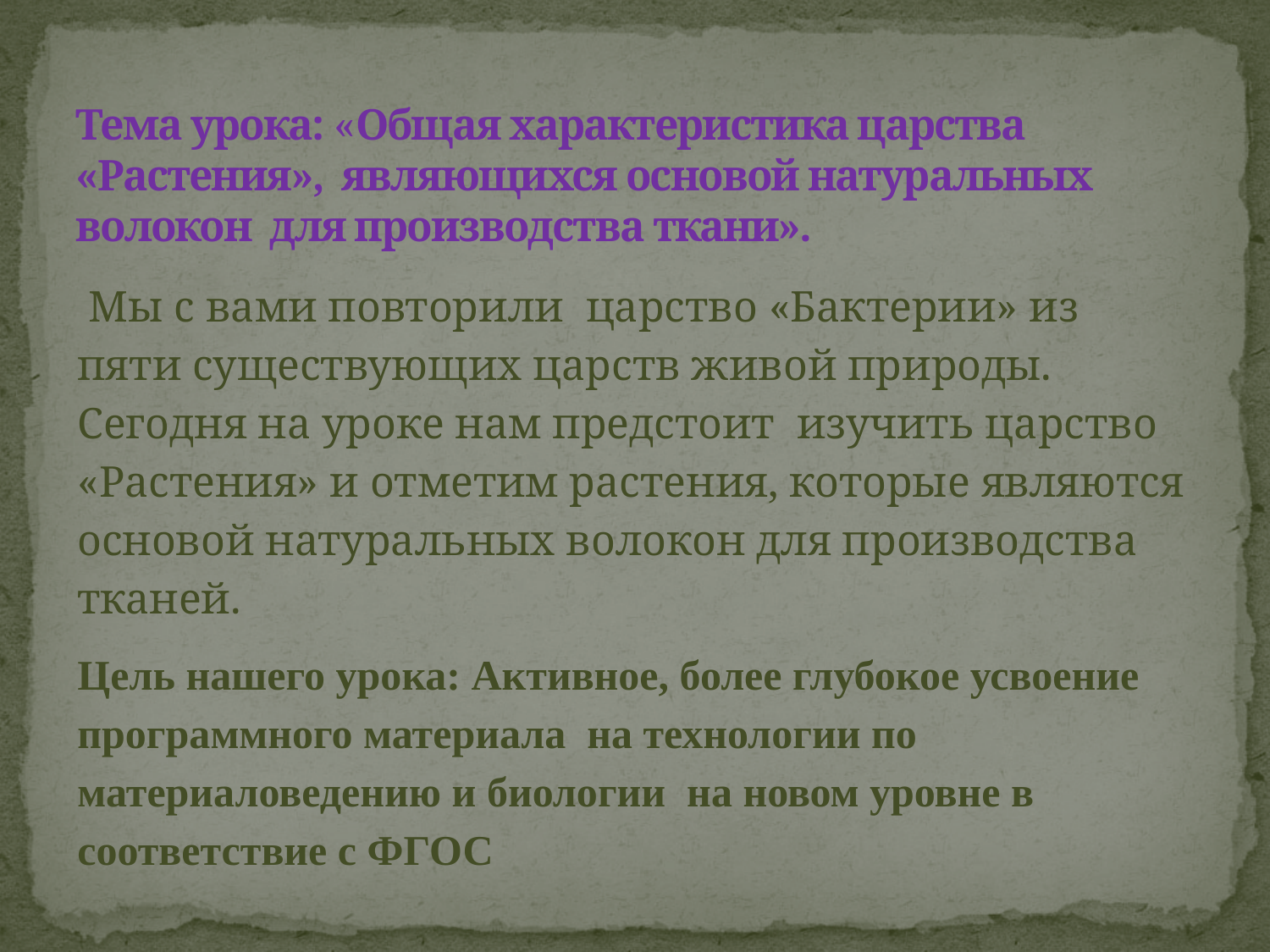

# Тема урока: «Общая характеристика царства «Растения»,  являющихся основой натуральных волокон  для производства ткани».
 Мы с вами повторили  царство «Бактерии» из пяти существующих царств живой природы. Сегодня на уроке нам предстоит  изучить царство «Растения» и отметим растения, которые являются основой натуральных волокон для производства тканей.
Цель нашего урока: Активное, более глубокое усвоение программного материала  на технологии по материаловедению и биологии  на новом уровне в соответствие с ФГОС